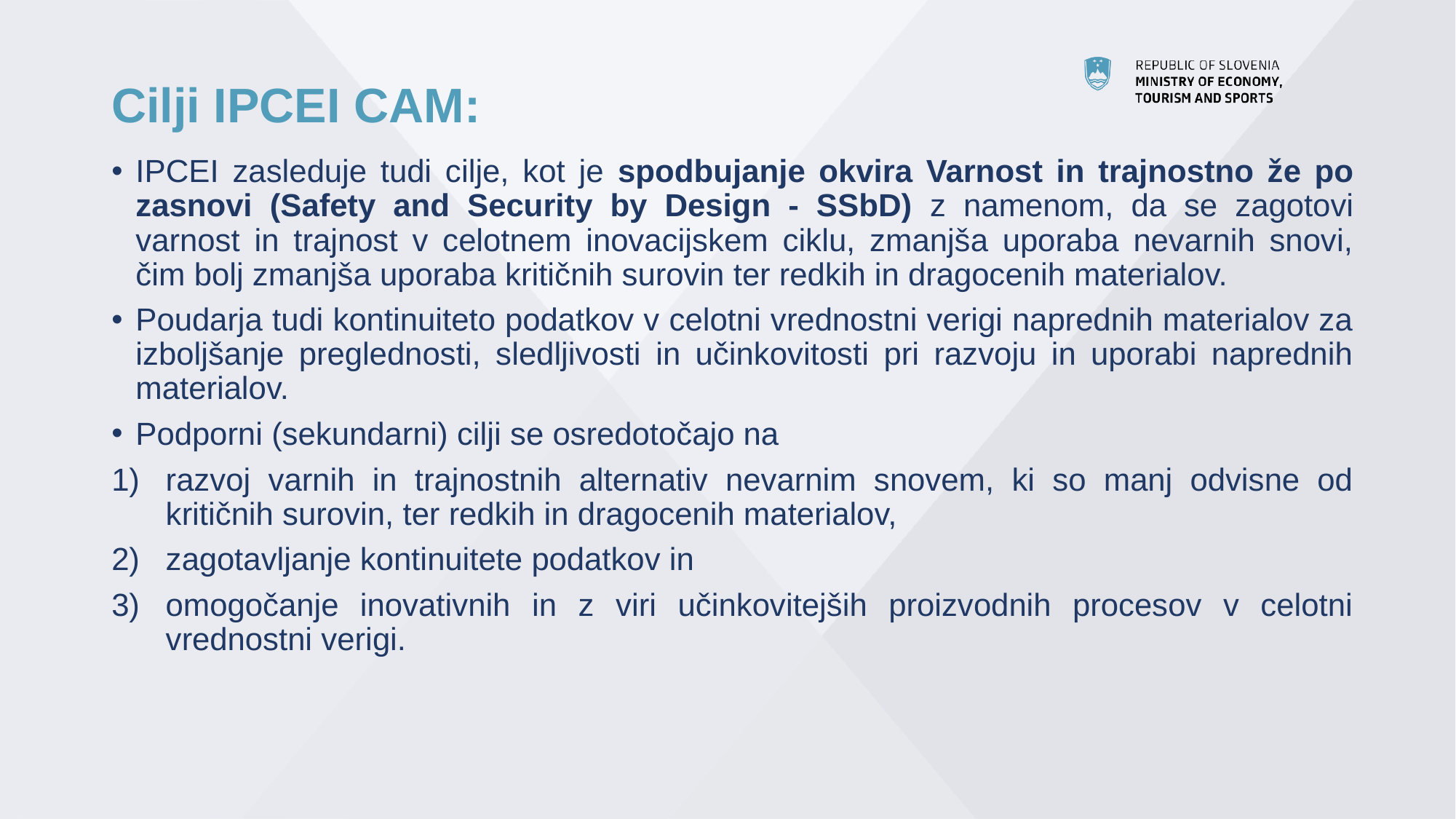

# Cilji IPCEI CAM:
IPCEI zasleduje tudi cilje, kot je spodbujanje okvira Varnost in trajnostno že po zasnovi (Safety and Security by Design - SSbD) z namenom, da se zagotovi varnost in trajnost v celotnem inovacijskem ciklu, zmanjša uporaba nevarnih snovi, čim bolj zmanjša uporaba kritičnih surovin ter redkih in dragocenih materialov.
Poudarja tudi kontinuiteto podatkov v celotni vrednostni verigi naprednih materialov za izboljšanje preglednosti, sledljivosti in učinkovitosti pri razvoju in uporabi naprednih materialov.
Podporni (sekundarni) cilji se osredotočajo na
razvoj varnih in trajnostnih alternativ nevarnim snovem, ki so manj odvisne od kritičnih surovin, ter redkih in dragocenih materialov,
zagotavljanje kontinuitete podatkov in
omogočanje inovativnih in z viri učinkovitejših proizvodnih procesov v celotni vrednostni verigi.